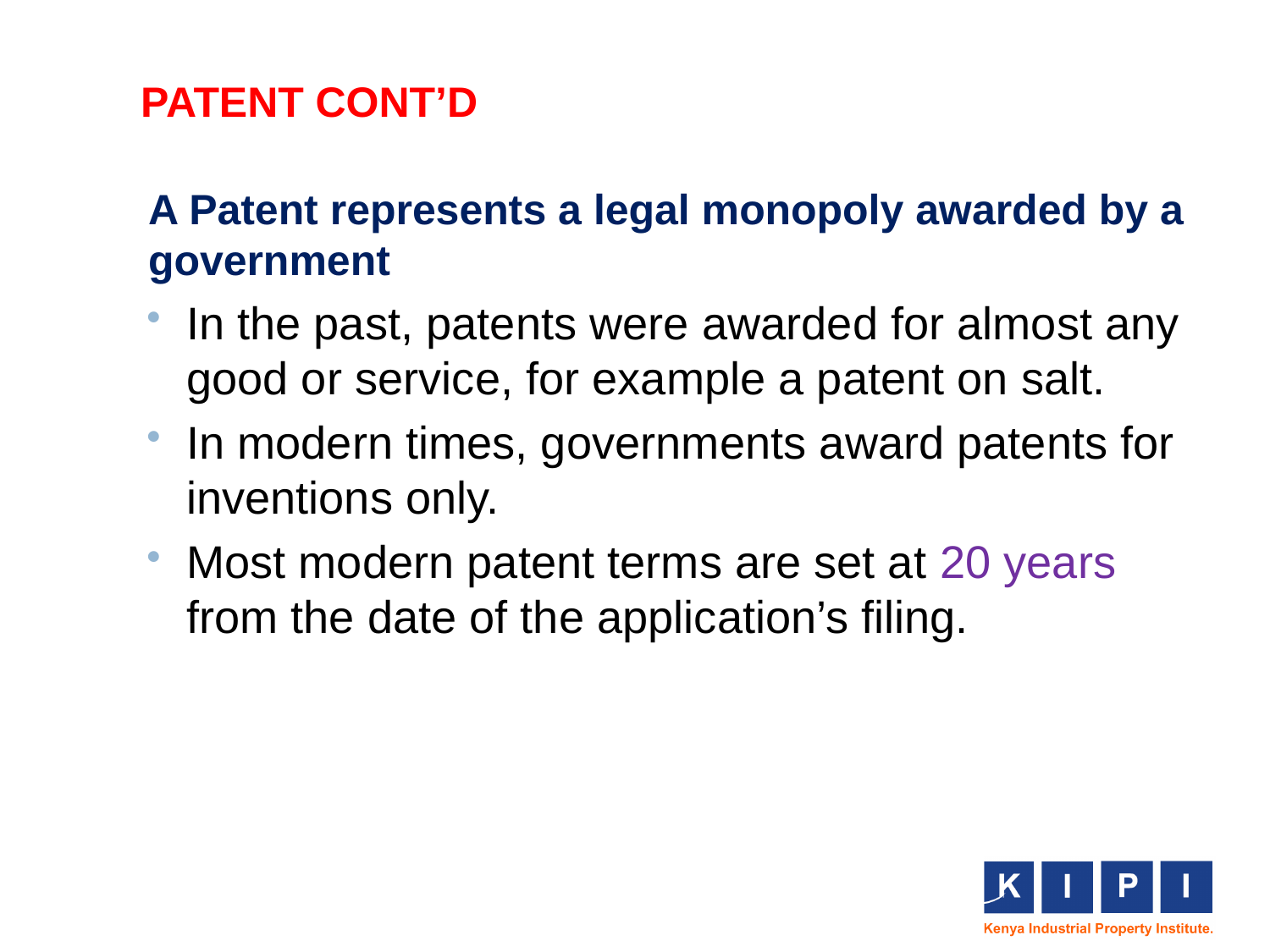

# PATENT CONT’D
A Patent represents a legal monopoly awarded by a government
In the past, patents were awarded for almost any good or service, for example a patent on salt.
In modern times, governments award patents for inventions only.
Most modern patent terms are set at 20 years from the date of the application’s filing.